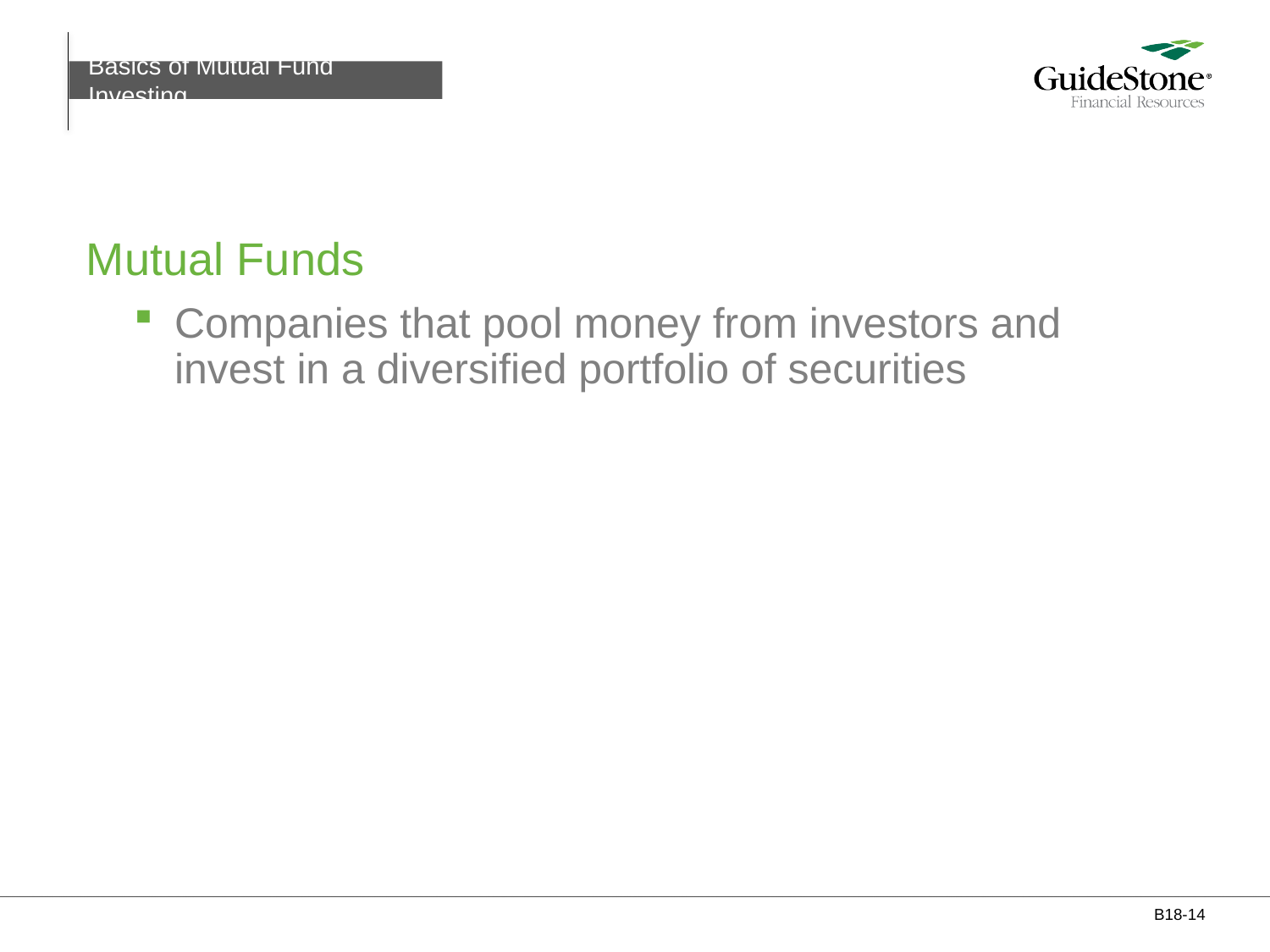

Basics of Mutual Fund Investing
# Mutual Funds
Companies that pool money from investors and invest in a diversified portfolio of securities

B18-14